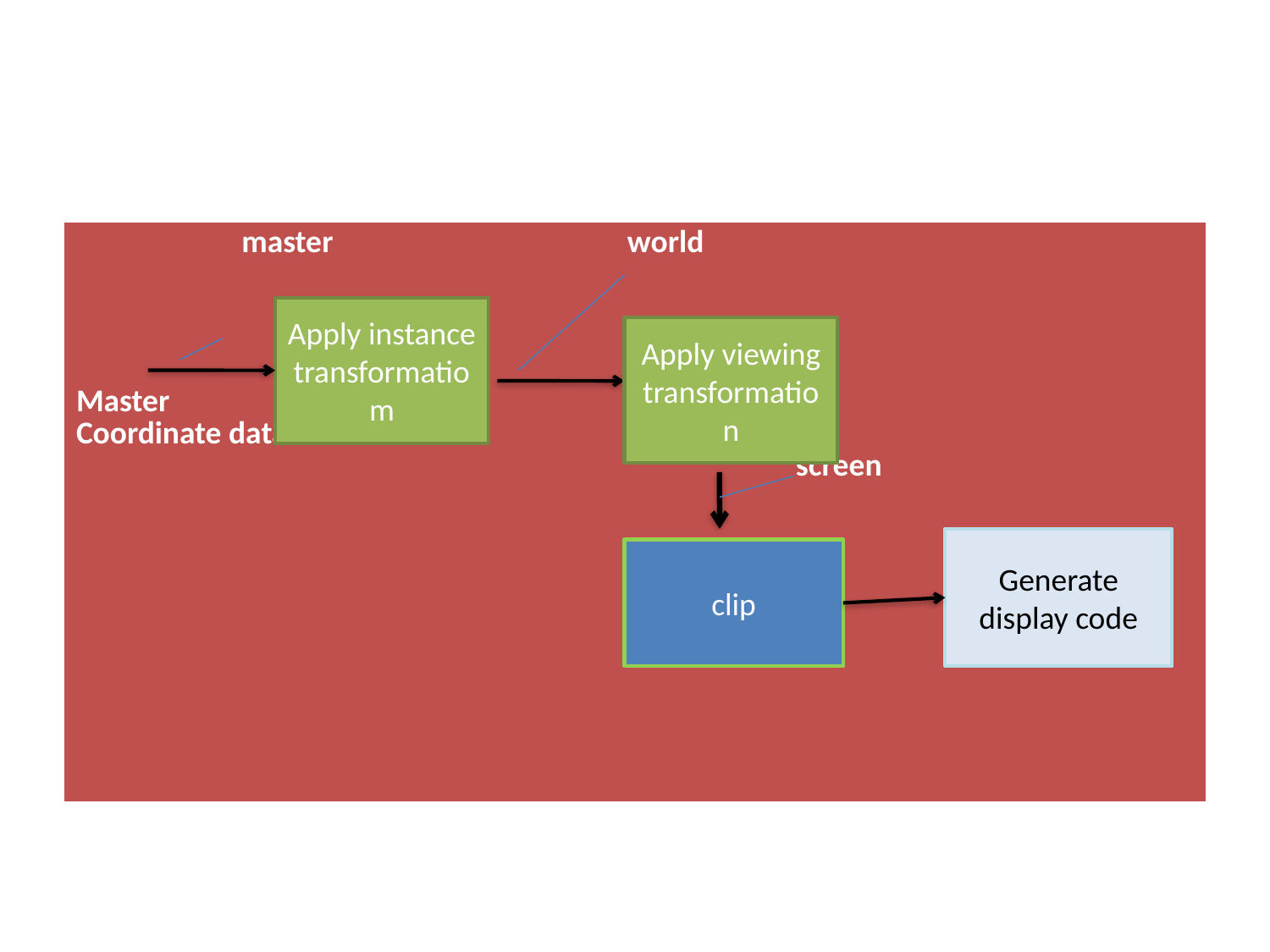

#
| master world Master Coordinate data screen |
| --- |
Apply instance transformatiom
Apply viewing transformation
Generate display code
clip